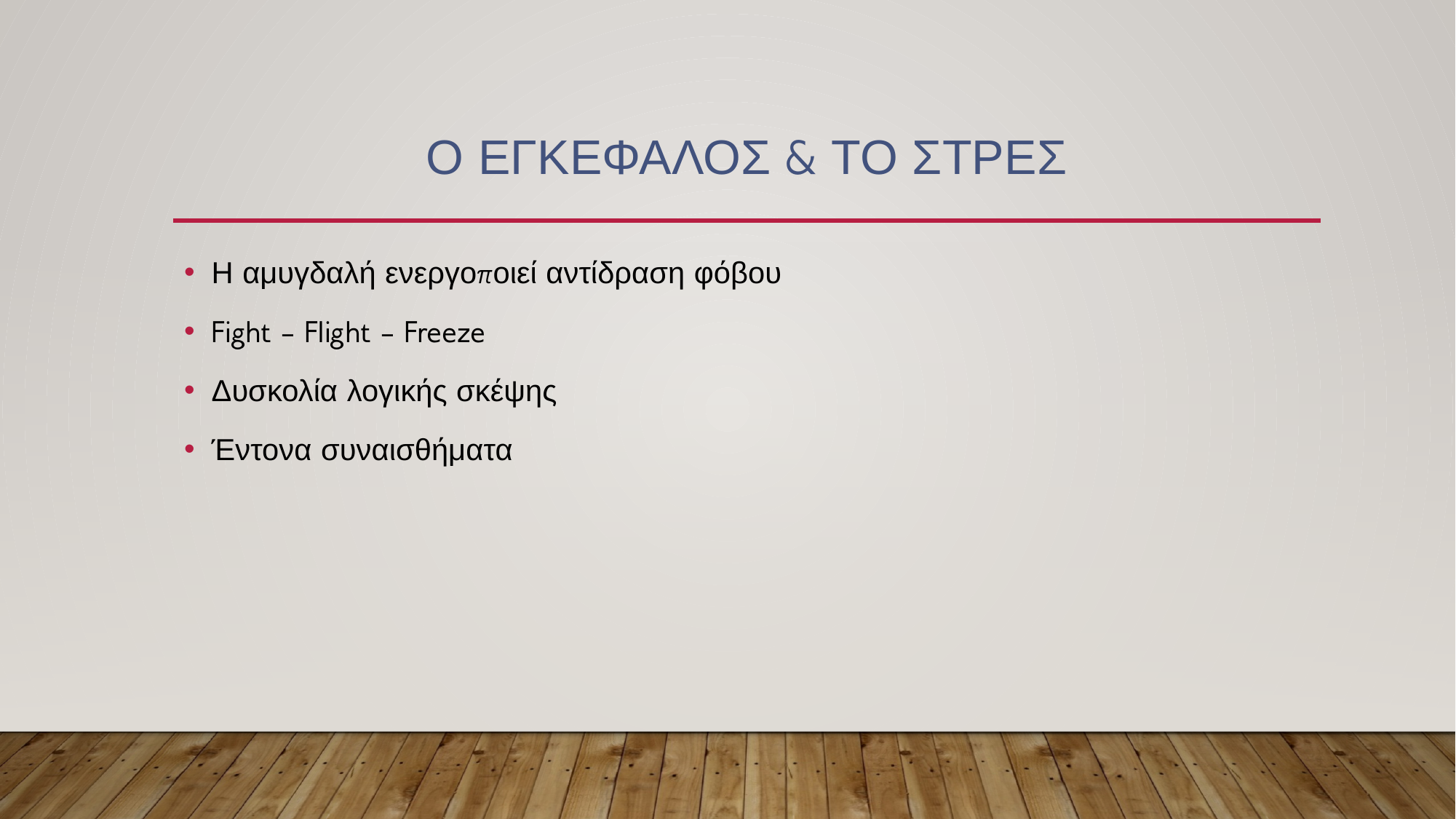

# Ο εγκΕφαλοΣ & το στρεΣ
Η αμυγδαλή ενεργοποιεί αντίδραση φόβου
Fight – Flight – Freeze
Δυσκολία λογικής σκέψης
Έντονα συναισθήματα